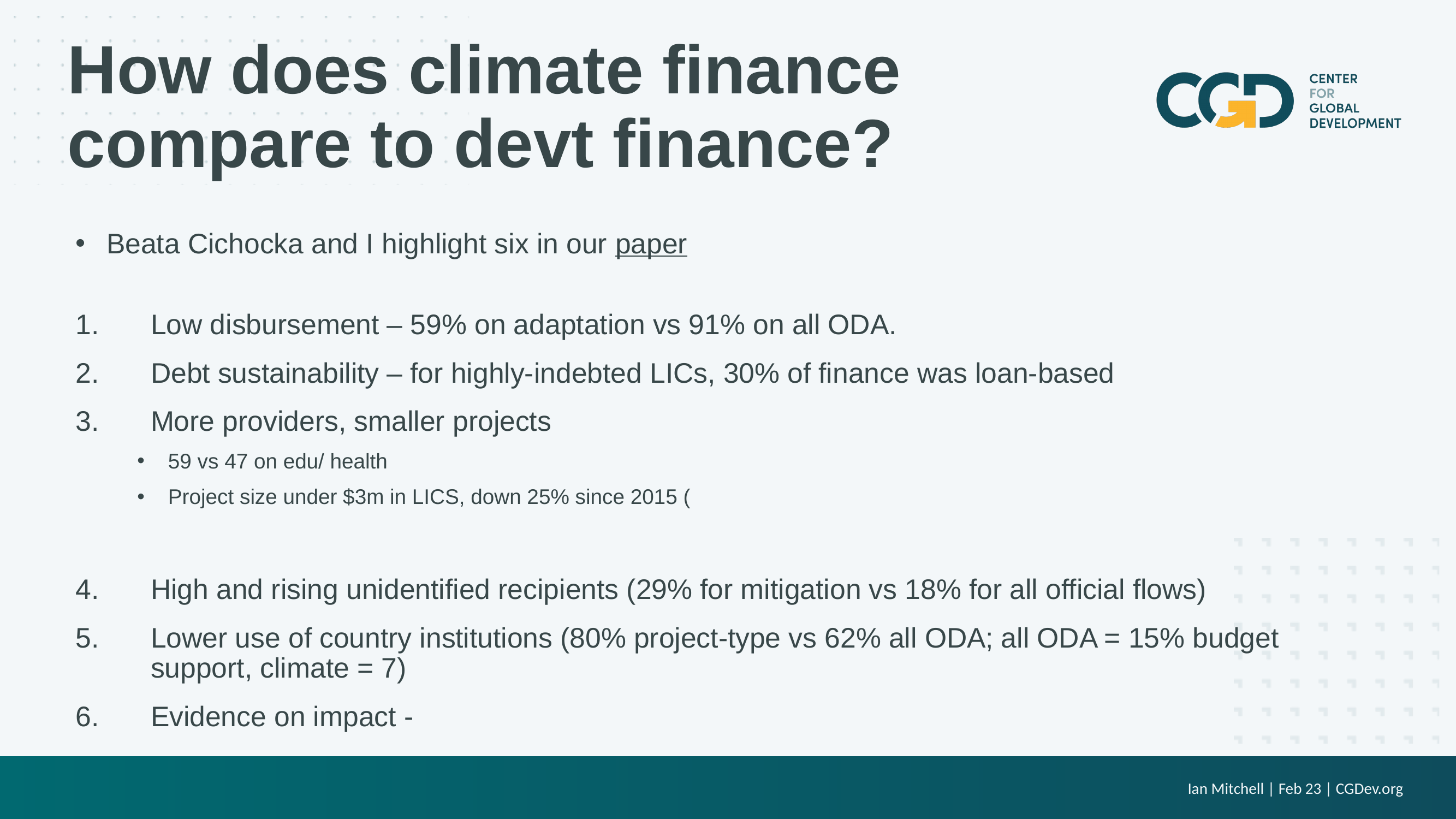

# How does climate finance compare to devt finance?
Beata Cichocka and I highlight six in our paper

Low disbursement – 59% on adaptation vs 91% on all ODA.
Debt sustainability – for highly-indebted LICs, 30% of finance was loan-based
More providers, smaller projects
59 vs 47 on edu/ health
Project size under $3m in LICS, down 25% since 2015 (

High and rising unidentified recipients (29% for mitigation vs 18% for all official flows)
Lower use of country institutions (80% project-type vs 62% all ODA; all ODA = 15% budget support, climate = 7)
Evidence on impact -

Ian Mitchell | Feb 23 | CGDev.org